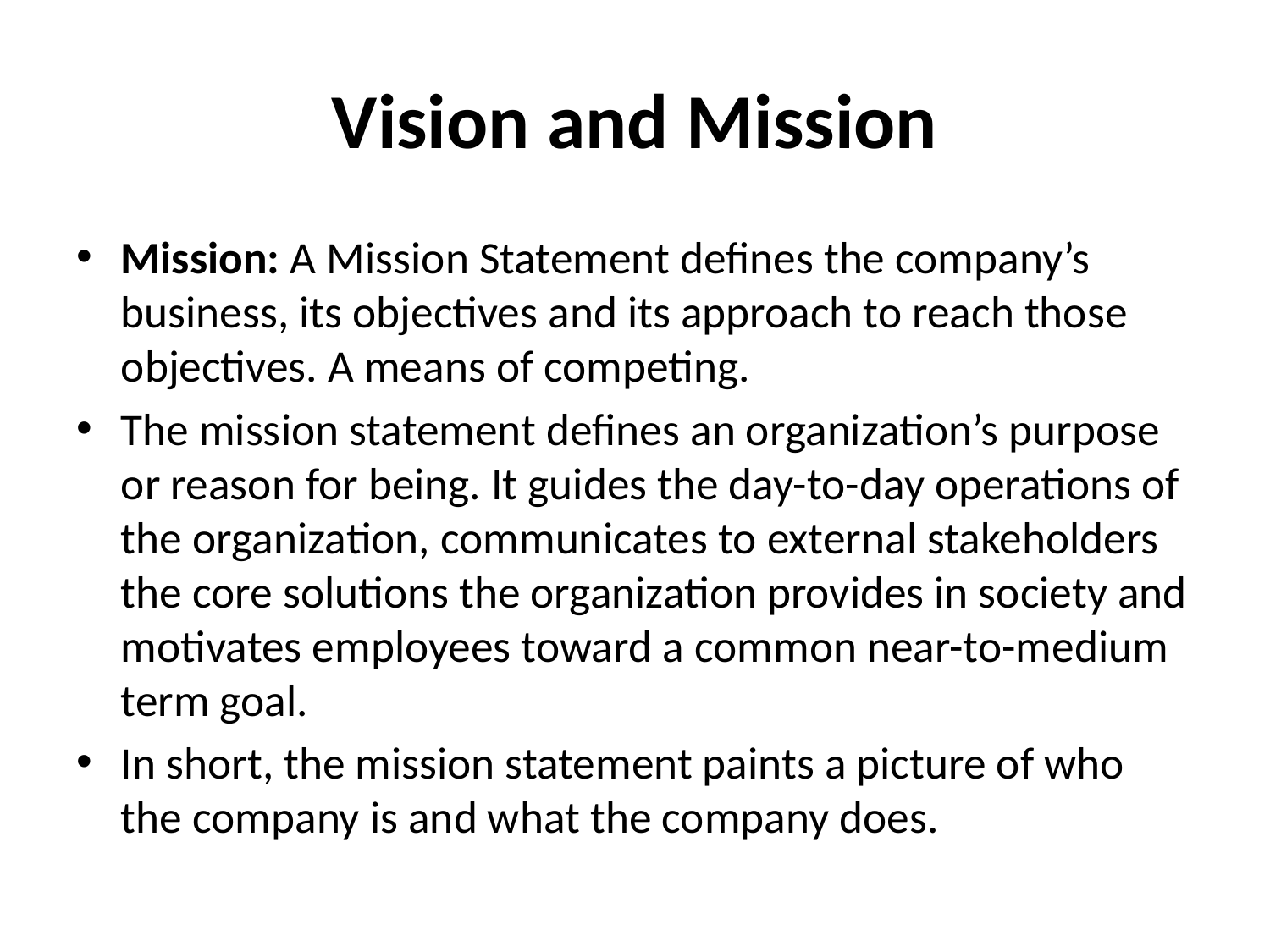

# Vision and Mission
Mission: A Mission Statement defines the company’s business, its objectives and its approach to reach those objectives. A means of competing.
The mission statement defines an organization’s purpose or reason for being. It guides the day-to-day operations of the organization, communicates to external stakeholders the core solutions the organization provides in society and motivates employees toward a common near-to-medium term goal.
In short, the mission statement paints a picture of who the company is and what the company does.